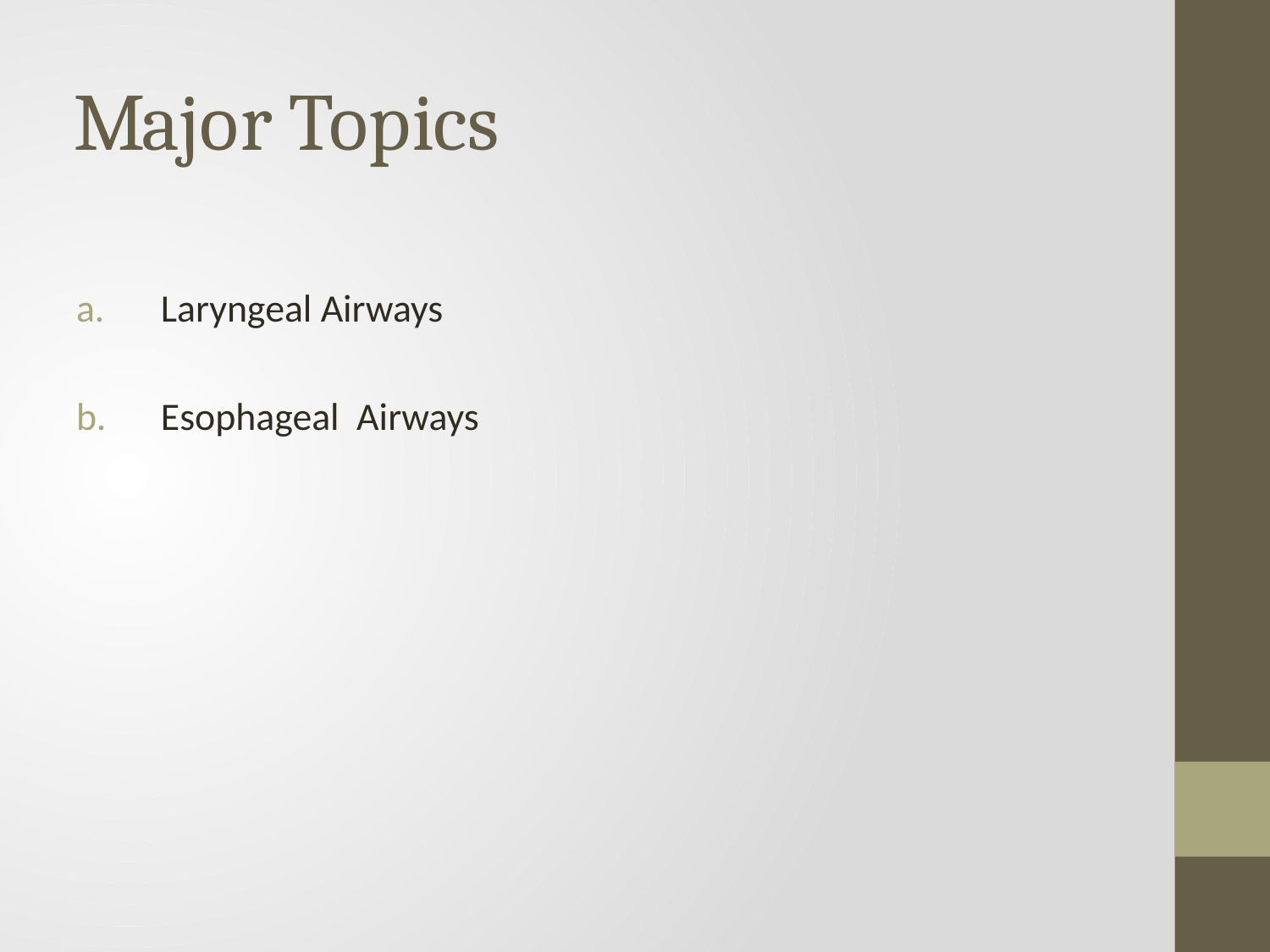

# Major Topics

Laryngeal Airways

Esophageal  Airways